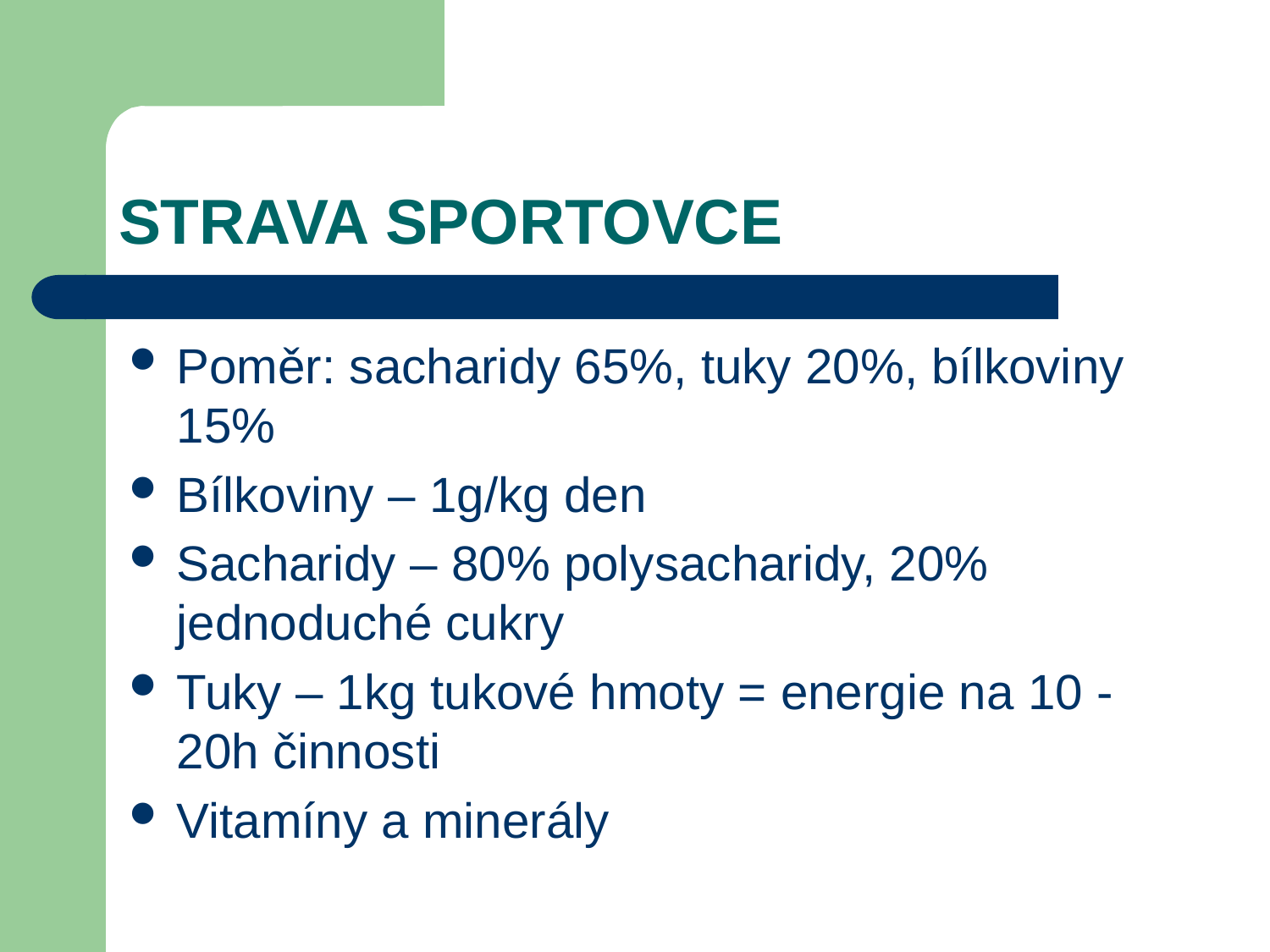

# STRAVA SPORTOVCE
Poměr: sacharidy 65%, tuky 20%, bílkoviny 15%
Bílkoviny – 1g/kg den
Sacharidy – 80% polysacharidy, 20% jednoduché cukry
Tuky – 1kg tukové hmoty = energie na 10 -20h činnosti
Vitamíny a minerály